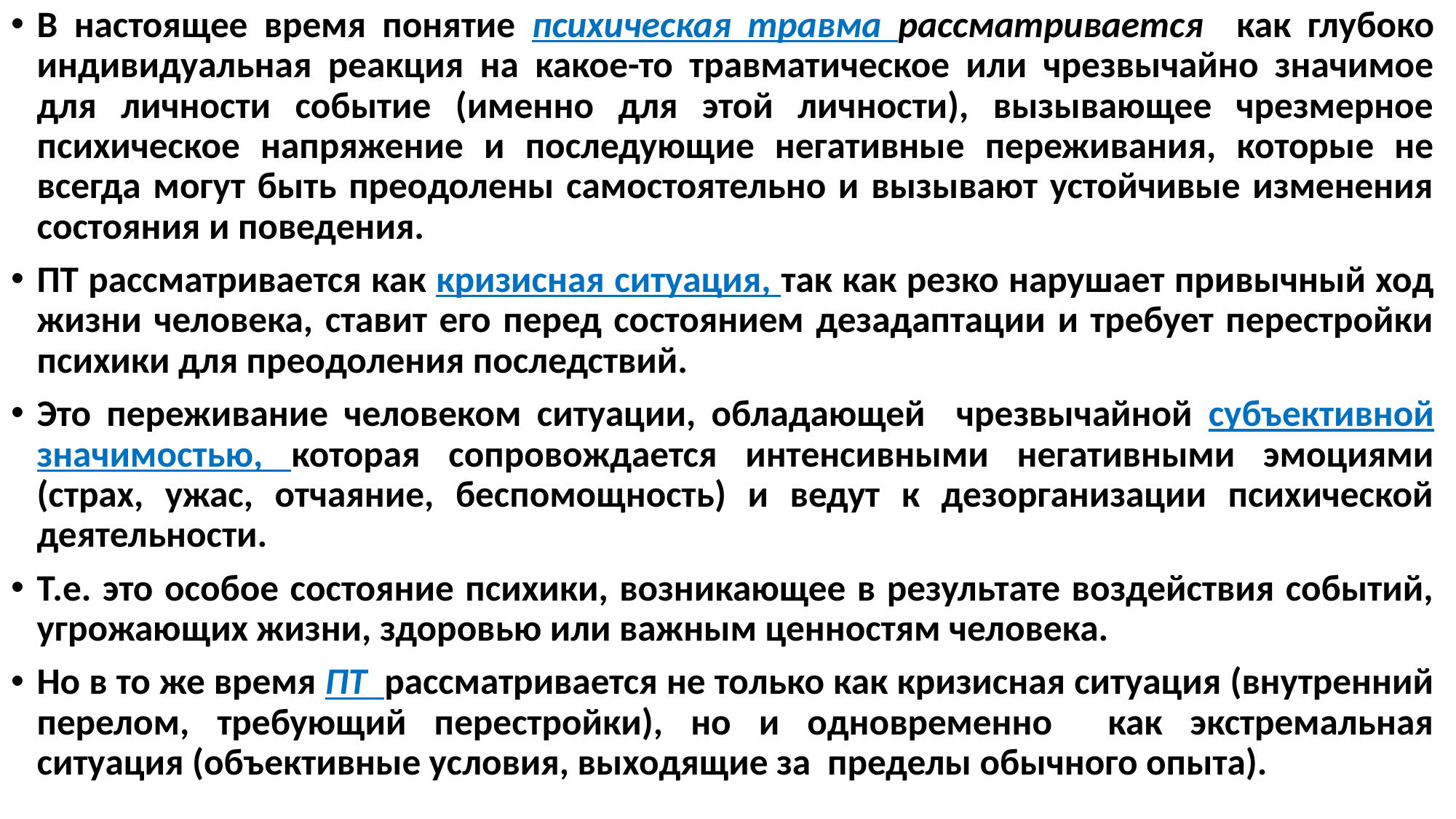

В настоящее время понятие психическая травма рассматривается  как глубоко индивидуальная реакция на какое-то травматическое или чрезвычайно значимое для личности событие (именно для этой личности), вызывающее чрезмерное психическое напряжение и последующие негативные переживания, которые не всегда могут быть преодолены самостоятельно и вызывают устойчивые изменения состояния и поведения.
ПТ рассматривается как кризисная ситуация, так как резко нарушает привычный ход жизни человека, ставит его перед состоянием дезадаптации и требует перестройки психики для преодоления последствий.
Это переживание человеком ситуации, обладающей  чрезвычайной субъективной значимостью, которая сопровождается интенсивными негативными эмоциями (страх, ужас, отчаяние, беспомощность) и ведут к дезорганизации психической деятельности.
Т.е. это особое состояние психики, возникающее в результате воздействия событий, угрожающих жизни, здоровью или важным ценностям человека.
Но в то же время ПТ  рассматривается не только как кризисная ситуация (внутренний перелом, требующий перестройки), но и одновременно  как экстремальная ситуация (объективные условия, выходящие за  пределы обычного опыта).